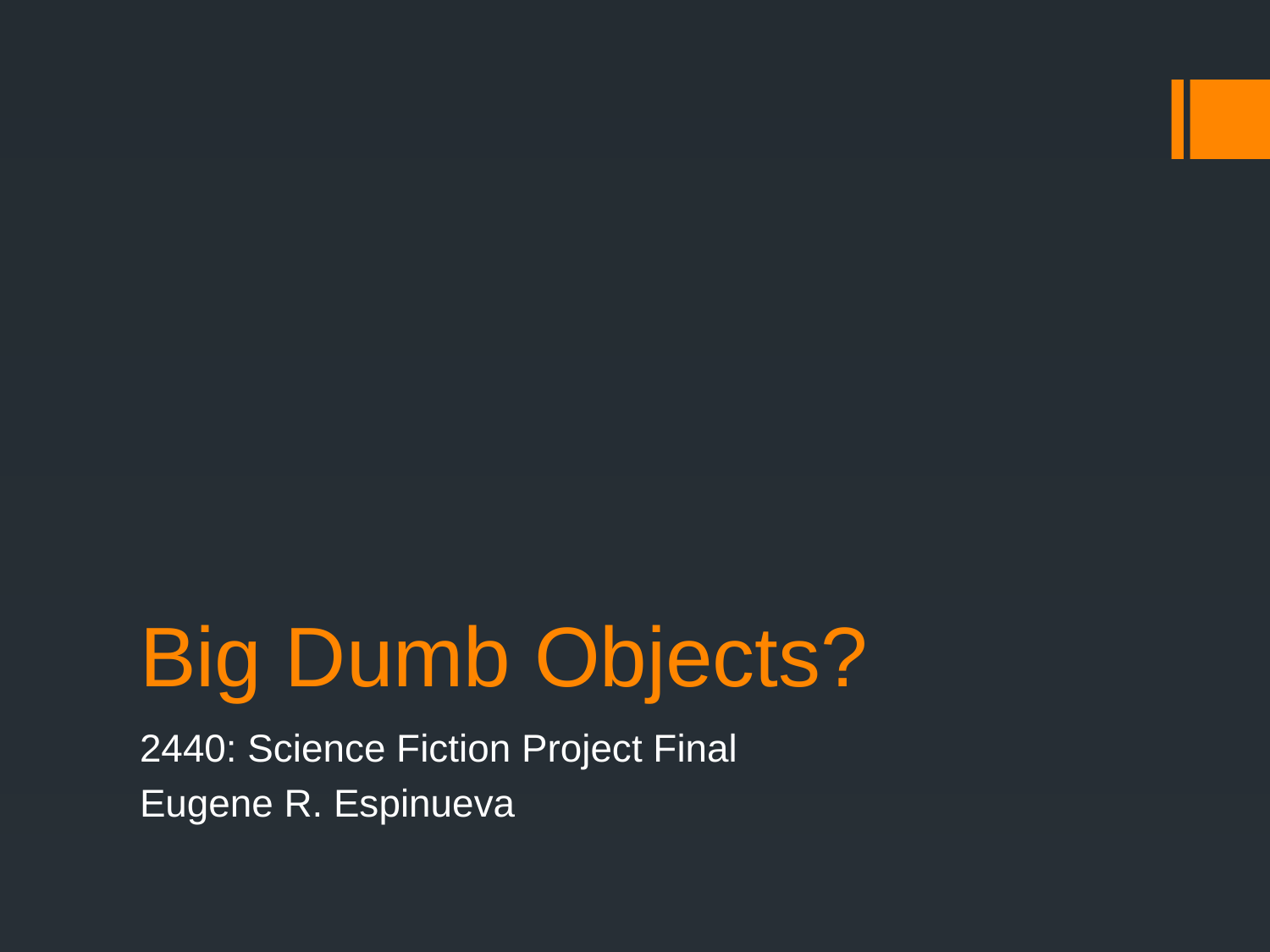

# Big Dumb Objects?
2440: Science Fiction Project Final
Eugene R. Espinueva